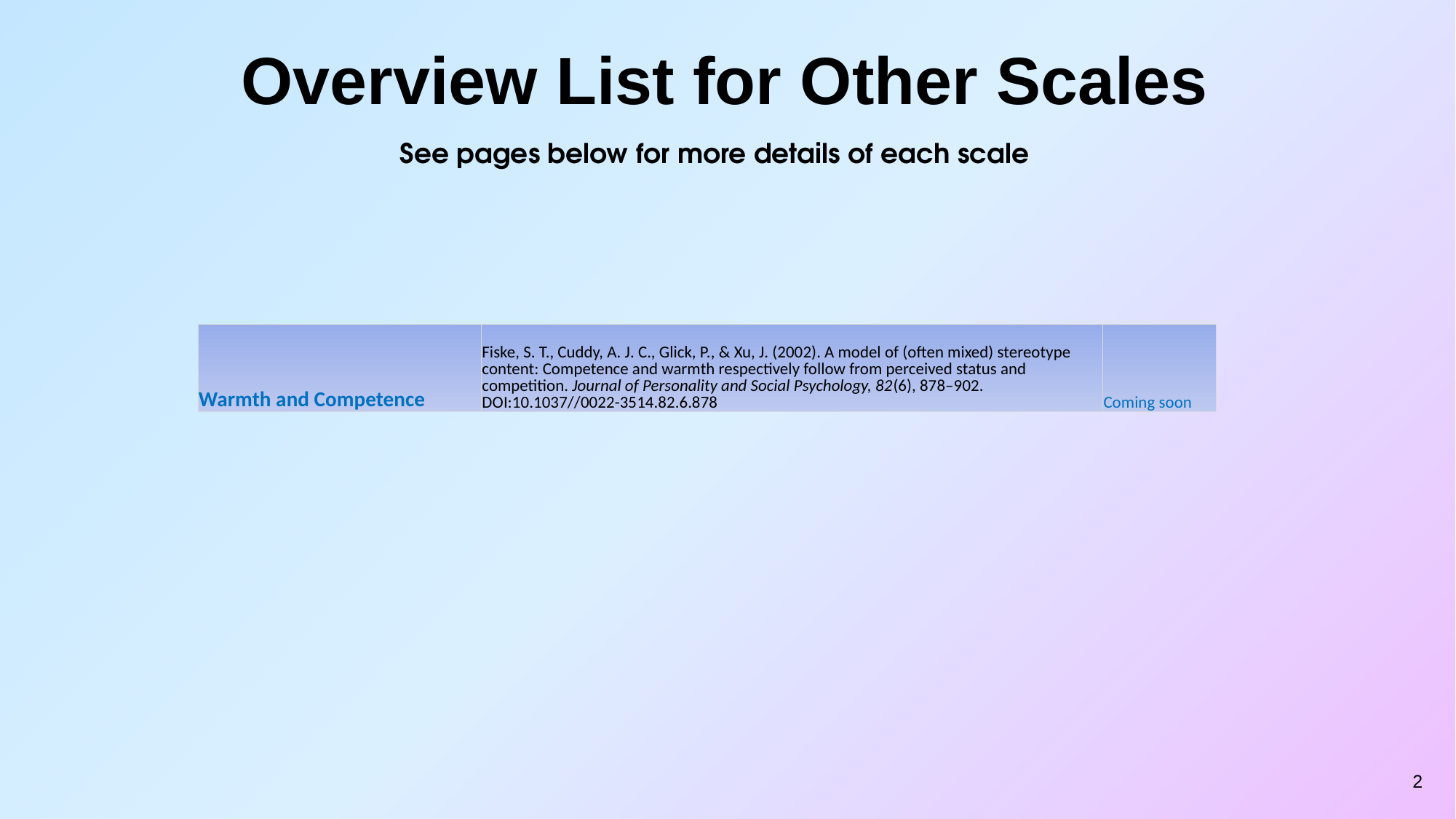

# Overview List for Other Scales
See pages below for more details of each scale
| Warmth and Competence | Fiske, S. T., Cuddy, A. J. C., Glick, P., & Xu, J. (2002). A model of (often mixed) stereotype content: Competence and warmth respectively follow from perceived status and competition. Journal of Personality and Social Psychology, 82(6), 878–902. DOI:10.1037//0022-3514.82.6.878 | Coming soon |
| --- | --- | --- |
2